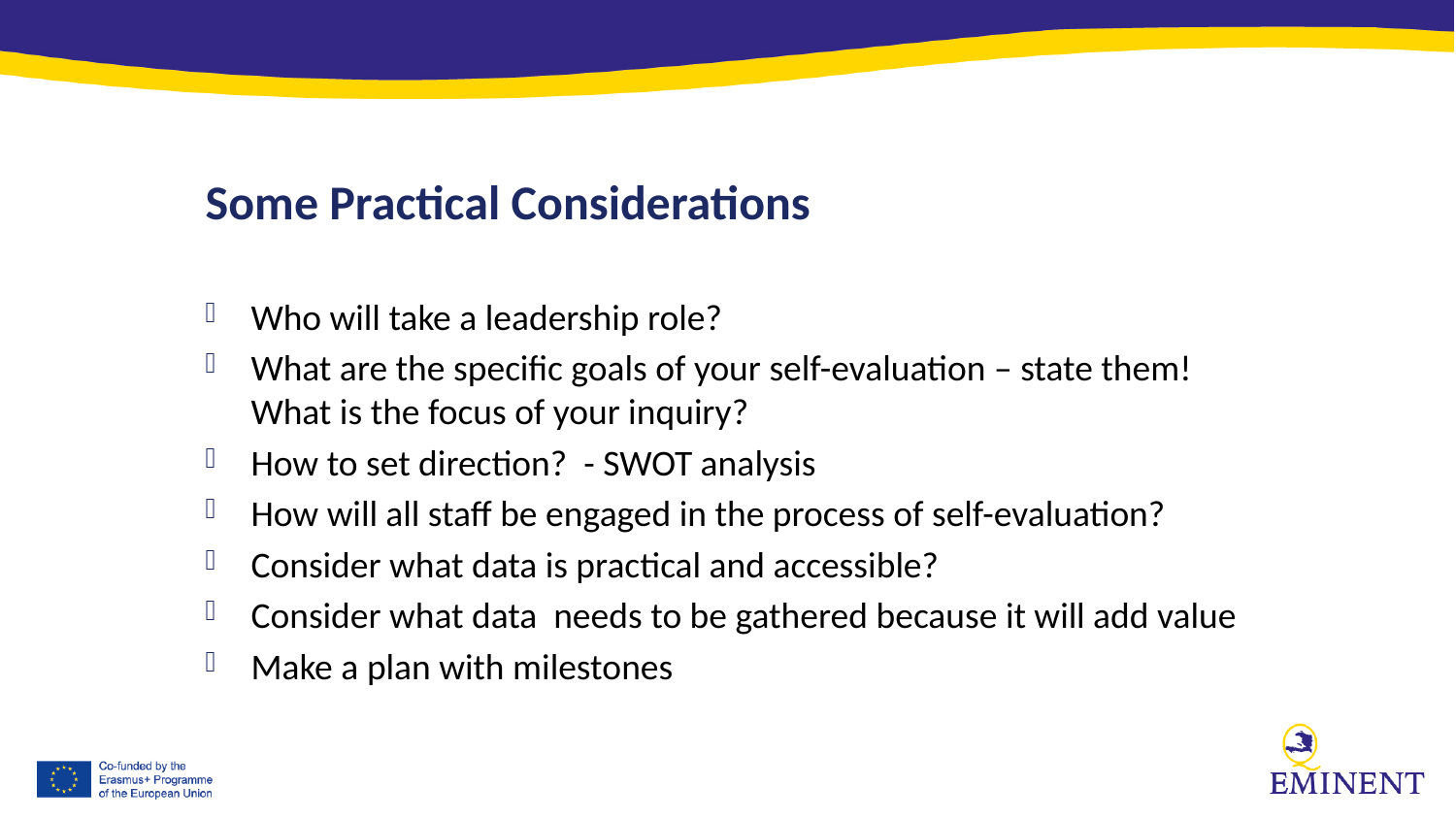

Some Practical Considerations

Who will take a leadership role?
What are the specific goals of your self-evaluation – state them! What is the focus of your inquiry?
How to set direction?  - SWOT analysis
How will all staff be engaged in the process of self-evaluation?
Consider what data is practical and accessible?
Consider what data  needs to be gathered because it will add value
Make a plan with milestones